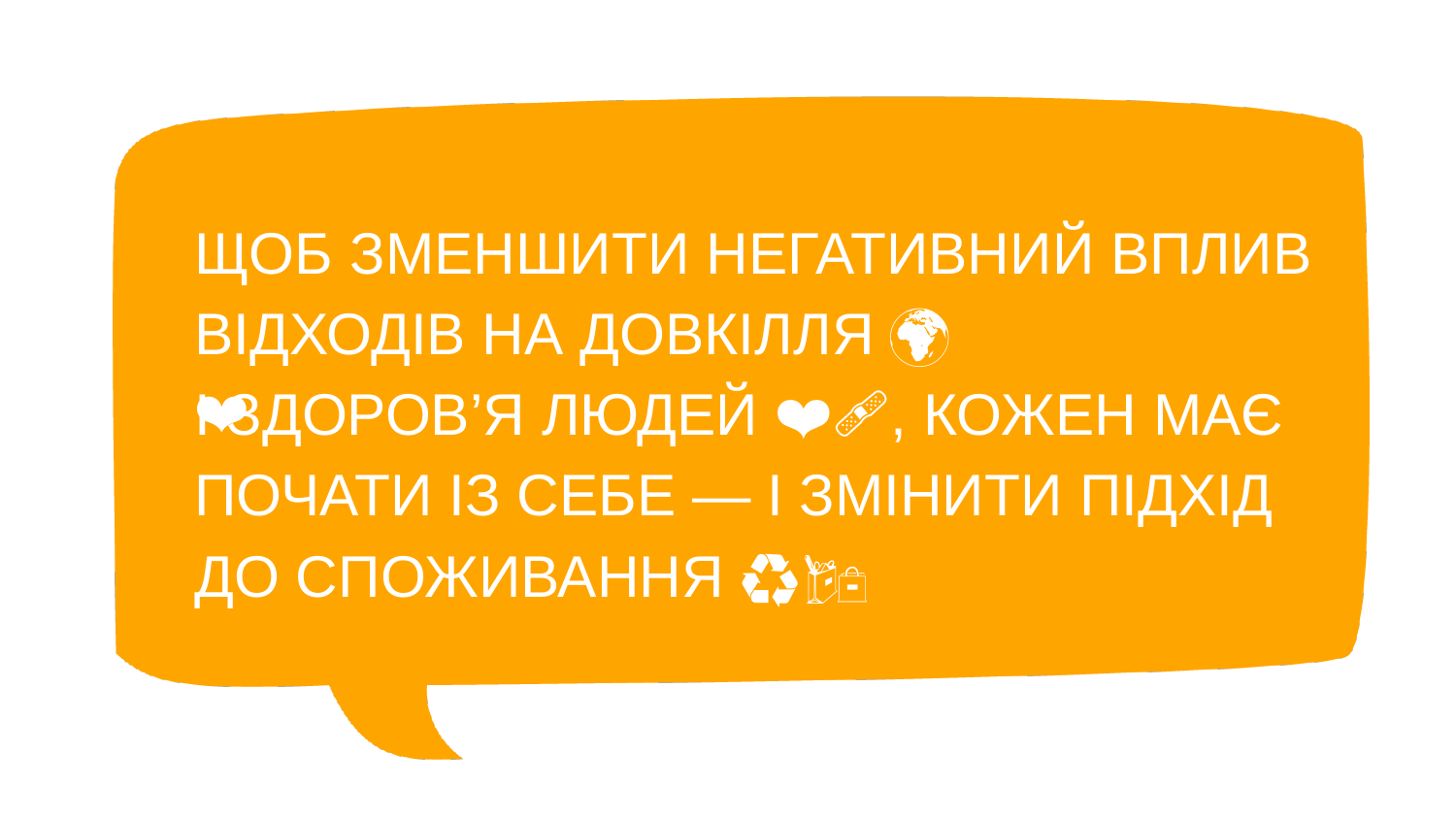

ЩОБ ЗМЕНШИТИ НЕГАТИВНИЙ ВПЛИВ ВІДХОДІВ НА ДОВКІЛЛЯ 🌍
І ЗДОРОВ’Я ЛЮДЕЙ ❤️‍🩹, КОЖЕН МАЄ ПОЧАТИ ІЗ СЕБЕ — І ЗМІНИТИ ПІДХІД ДО СПОЖИВАННЯ ♻️🛍️